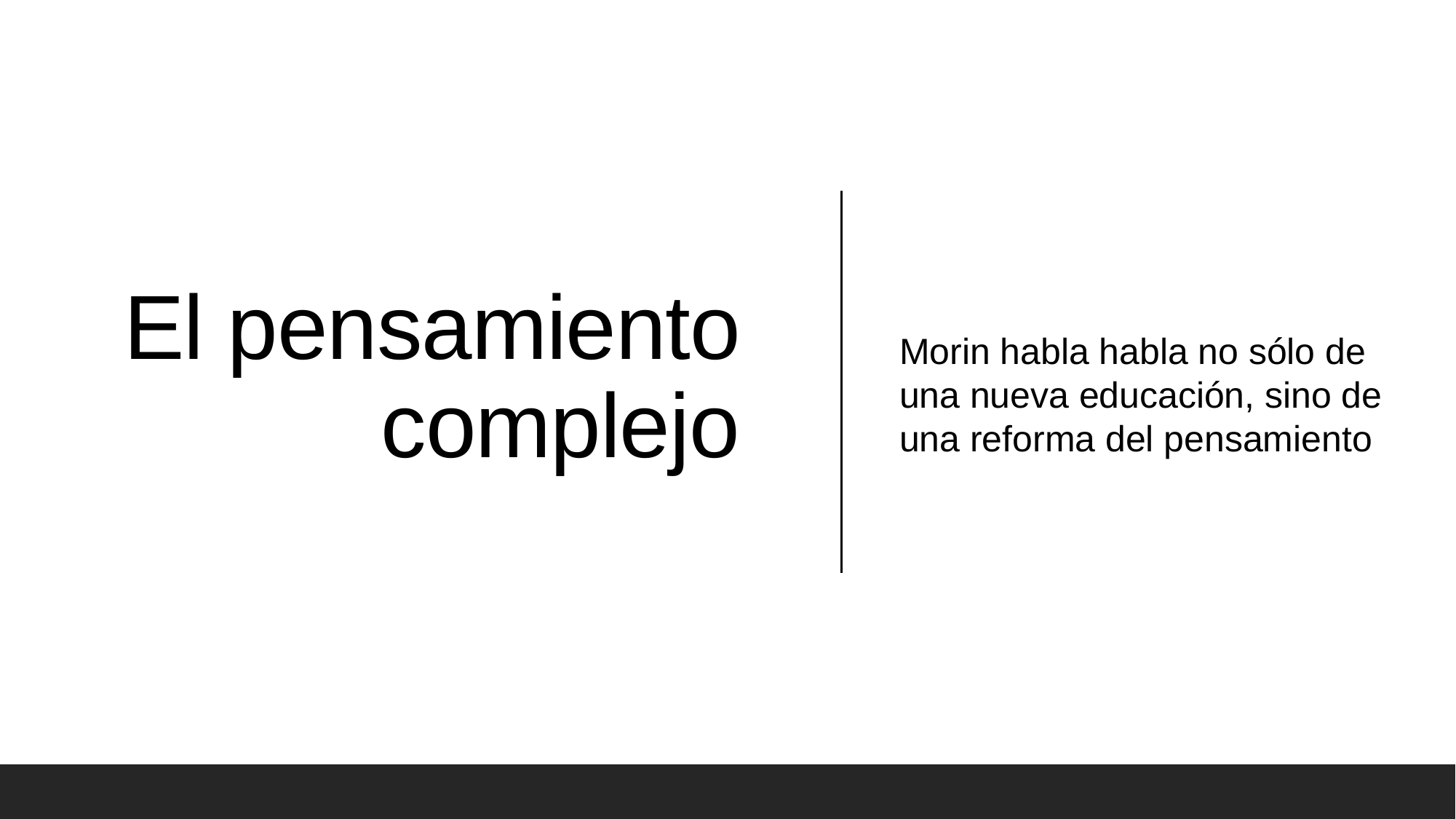

# El pensamiento complejo
Morin habla habla no sólo de una nueva educación, sino de una reforma del pensamiento